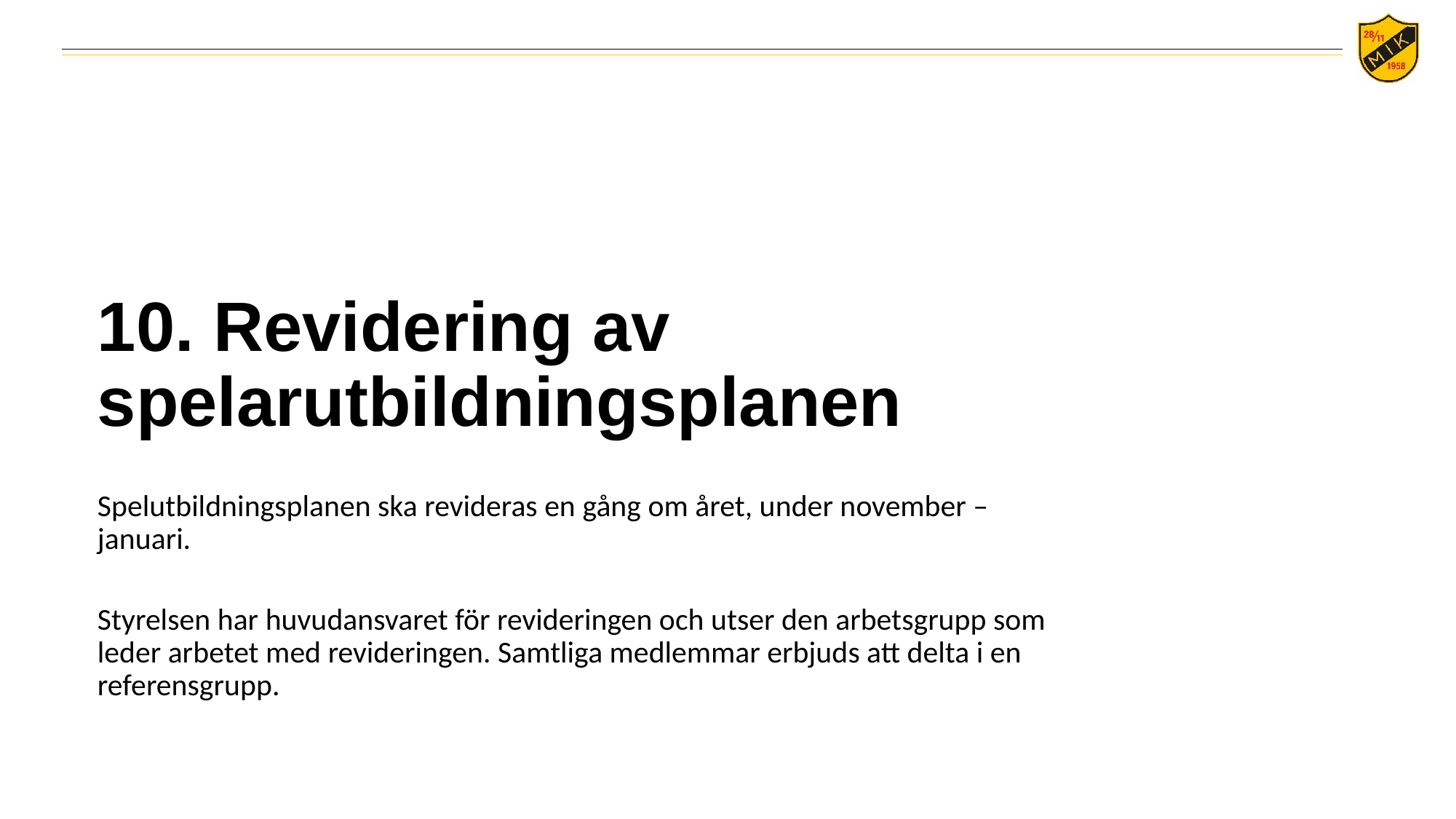

# 10. Revidering av spelarutbildningsplanen
Spelutbildningsplanen ska revideras en gång om året, under november – januari.
Styrelsen har huvudansvaret för revideringen och utser den arbetsgrupp som leder arbetet med revideringen. Samtliga medlemmar erbjuds att delta i en referensgrupp.